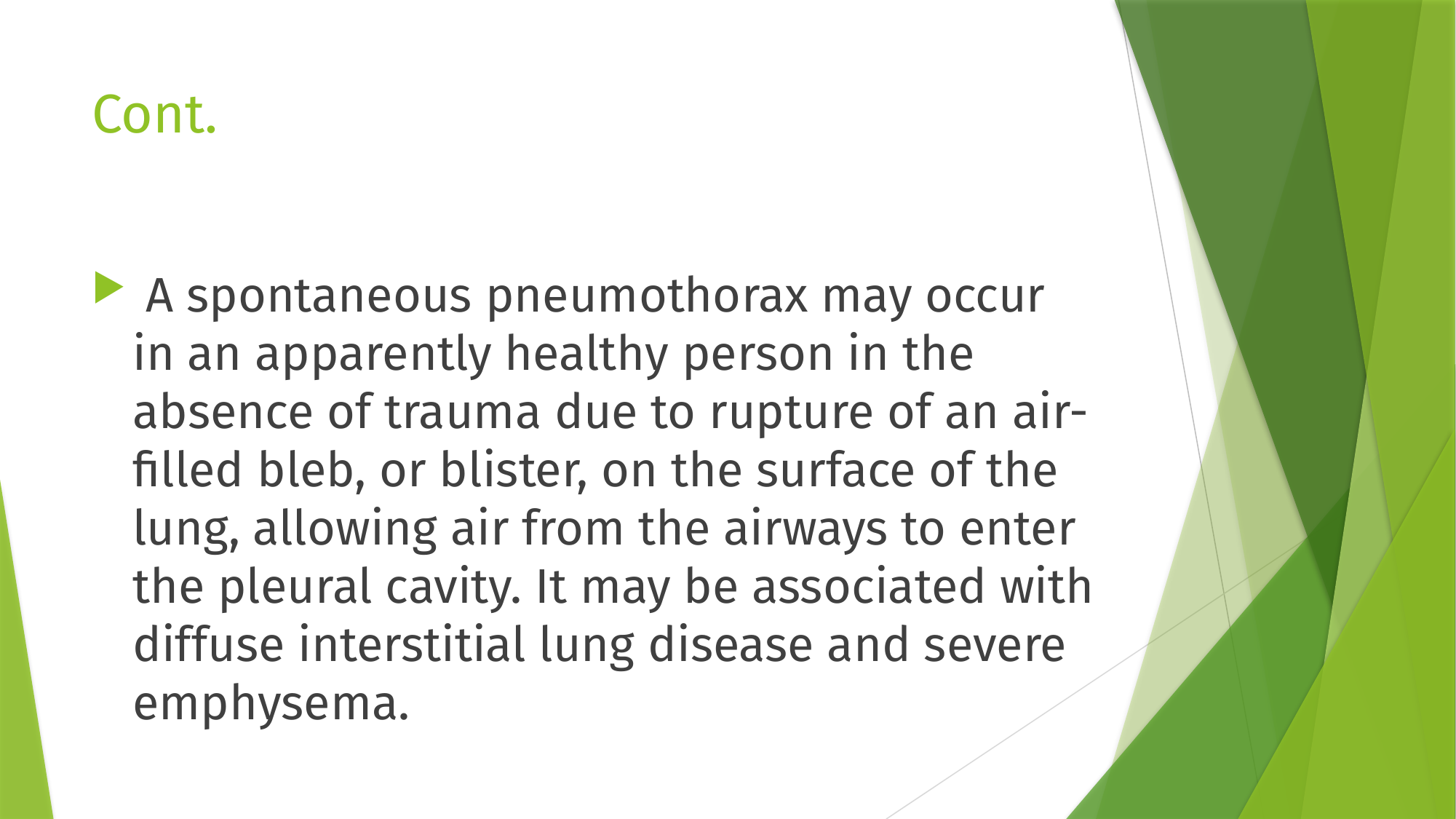

# Cont.
 A spontaneous pneumothorax may occur in an apparently healthy person in the absence of trauma due to rupture of an air-ﬁlled bleb, or blister, on the surface of the lung, allowing air from the airways to enter the pleural cavity. It may be associated with diffuse interstitial lung disease and severe emphysema.